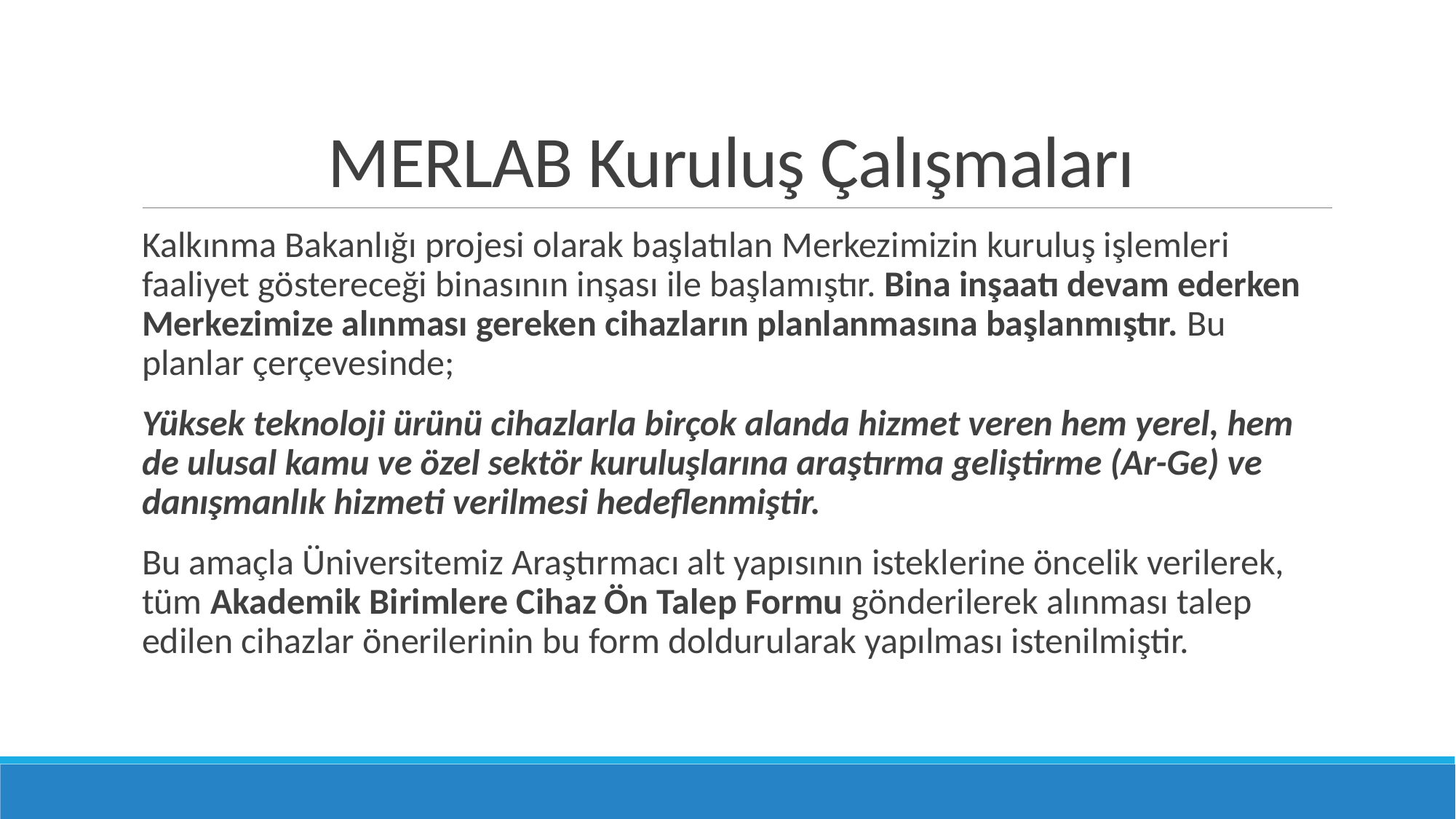

# MERLAB Kuruluş Çalışmaları
Kalkınma Bakanlığı projesi olarak başlatılan Merkezimizin kuruluş işlemleri faaliyet göstereceği binasının inşası ile başlamıştır. Bina inşaatı devam ederken Merkezimize alınması gereken cihazların planlanmasına başlanmıştır. Bu planlar çerçevesinde;
Yüksek teknoloji ürünü cihazlarla birçok alanda hizmet veren hem yerel, hem de ulusal kamu ve özel sektör kuruluşlarına araştırma geliştirme (Ar-Ge) ve danışmanlık hizmeti verilmesi hedeflenmiştir.
Bu amaçla Üniversitemiz Araştırmacı alt yapısının isteklerine öncelik verilerek, tüm Akademik Birimlere Cihaz Ön Talep Formu gönderilerek alınması talep edilen cihazlar önerilerinin bu form doldurularak yapılması istenilmiştir.